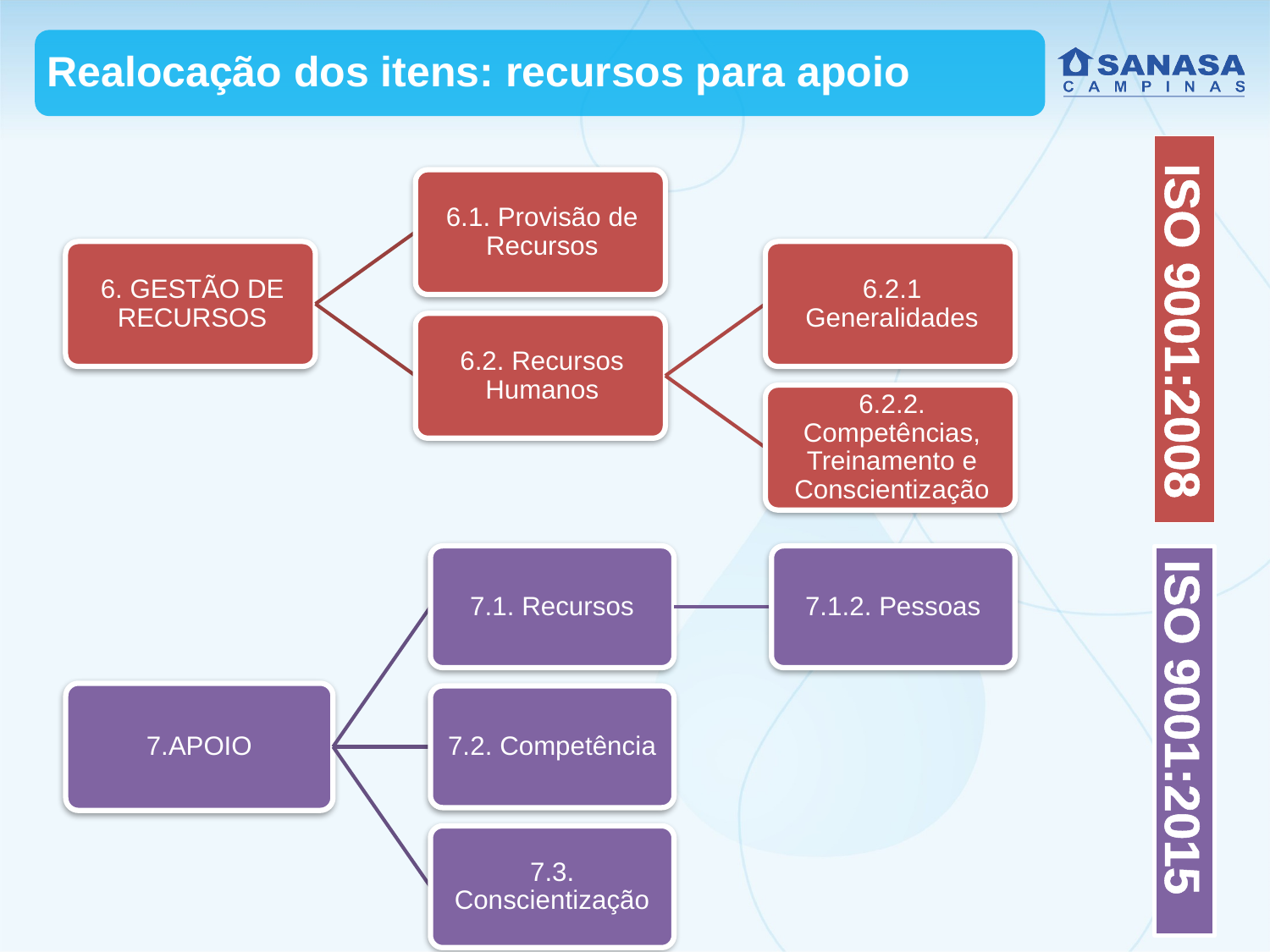

Realocação dos itens: recursos para apoio
6. Gestão de Recursos

6.1. Provisão de Recursos

6.2. Recursos Humanos

6.2.1 Generalidades

6.2.2. Competências, Treinamento e Conscientização
  ISO 9001:2008
7.1. Recursos
7.1.2. Pessoas
 ISO 9001:2015

7.Apoio
7.2. Competência

7.3. Conscientização